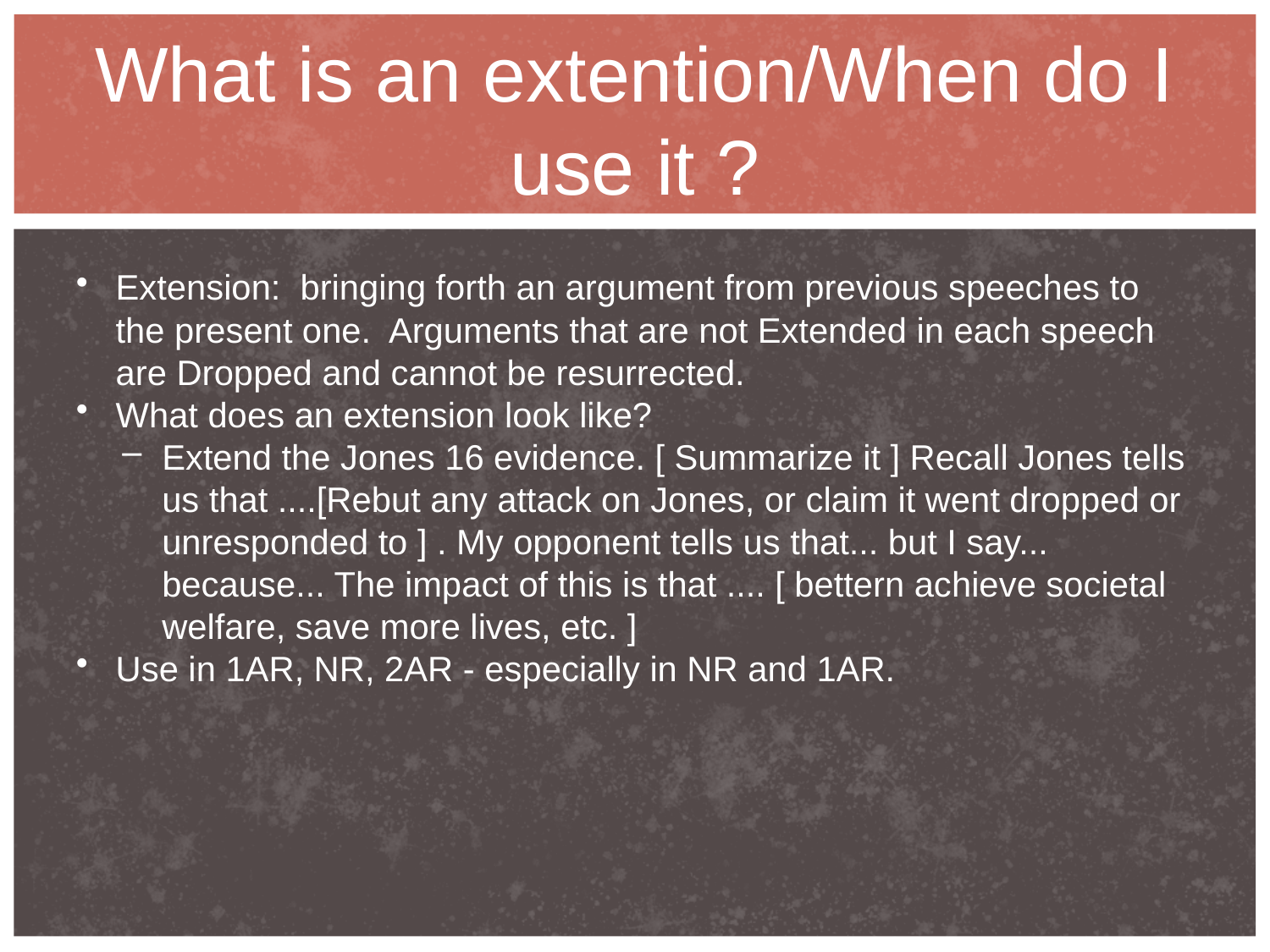

# What is an extention/When do I use it ?
Extension:  bringing forth an argument from previous speeches to the present one.  Arguments that are not Extended in each speech are Dropped and cannot be resurrected.
What does an extension look like?
Extend the Jones 16 evidence. [ Summarize it ] Recall Jones tells us that ....[Rebut any attack on Jones, or claim it went dropped or unresponded to ] . My opponent tells us that... but I say... because... The impact of this is that .... [ bettern achieve societal welfare, save more lives, etc. ]
Use in 1AR, NR, 2AR - especially in NR and 1AR.